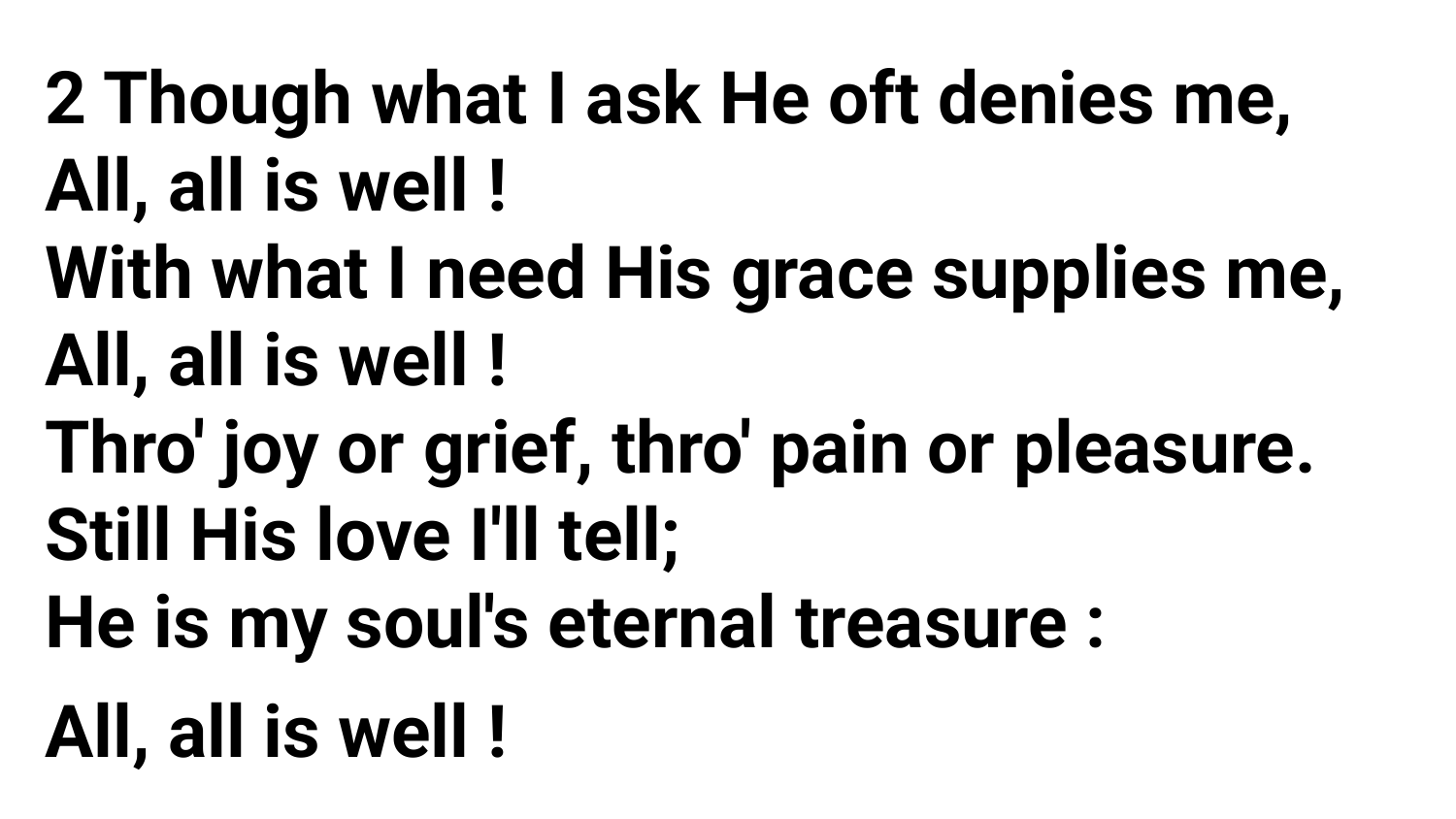

2 Though what I ask He oft denies me,
All, all is well !
With what I need His grace supplies me,
All, all is well !
Thro' joy or grief, thro' pain or pleasure.
Still His love I'll tell;
He is my soul's eternal treasure :
All, all is well !